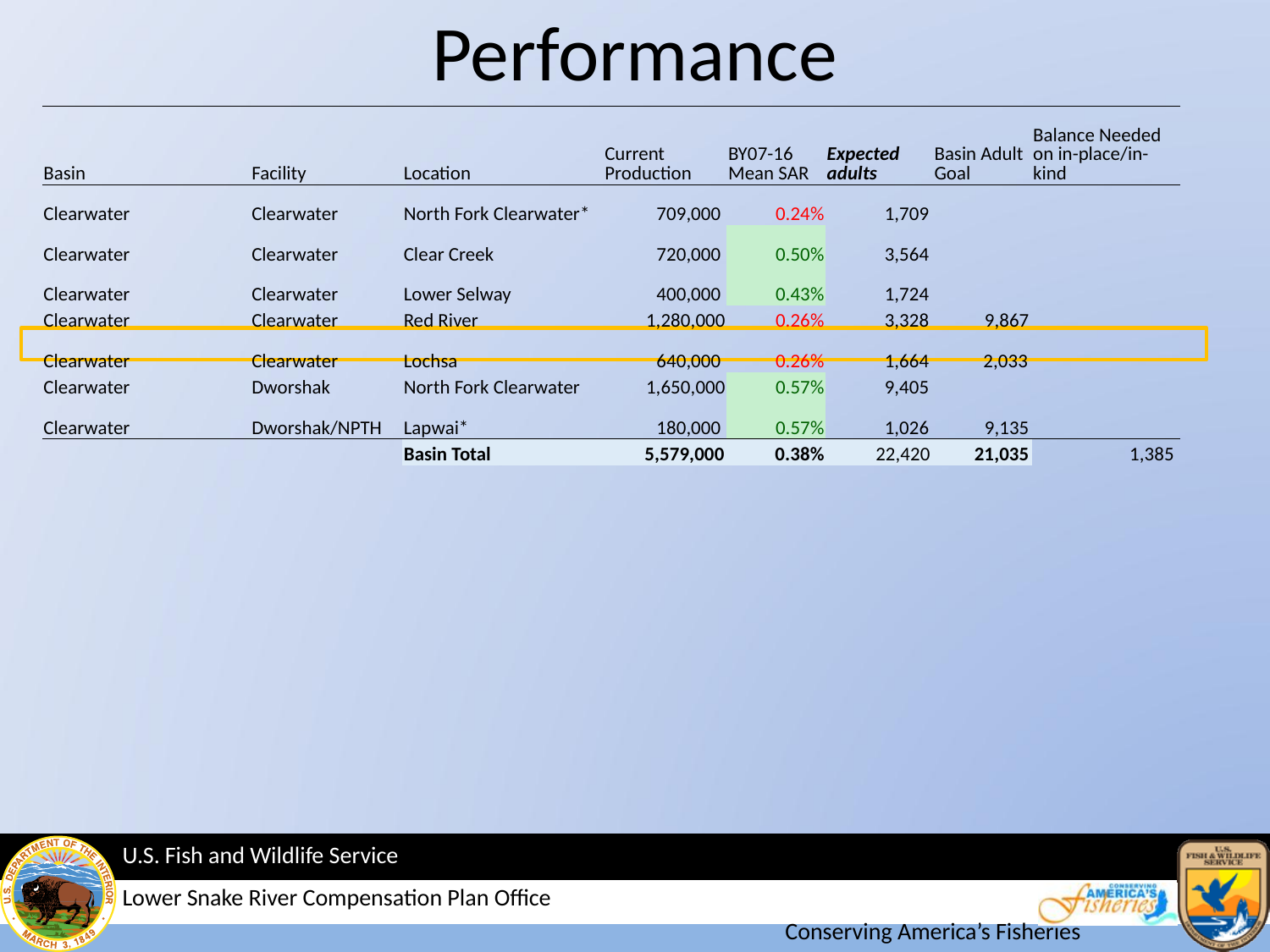

# Performance
| Basin | Facility | Location | Current Production | BY07-16 Mean SAR | Expected adults | Basin Adult Goal | Balance Needed on in-place/in-kind |
| --- | --- | --- | --- | --- | --- | --- | --- |
| Clearwater | Clearwater | North Fork Clearwater\* | 709,000 | 0.24% | 1,709 | 9,867 |  |
| Clearwater | Clearwater | Clear Creek | 720,000 | 0.50% | 3,564 |  |  |
| Clearwater | Clearwater | Lower Selway | 400,000 | 0.43% | 1,724 |  |  |
| Clearwater | Clearwater | Red River | 1,280,000 | 0.26% | 3,328 |  |  |
| Clearwater | Clearwater | Lochsa | 640,000 | 0.26% | 1,664 | 2,033 |  |
| Clearwater | Dworshak | North Fork Clearwater | 1,650,000 | 0.57% | 9,405 | 9,135 |  |
| Clearwater | Dworshak/NPTH | Lapwai\* | 180,000 | 0.57% | 1,026 |  |  |
|  |  | Basin Total | 5,579,000 | 0.38% | 22,420 | 21,035 | 1,385 |